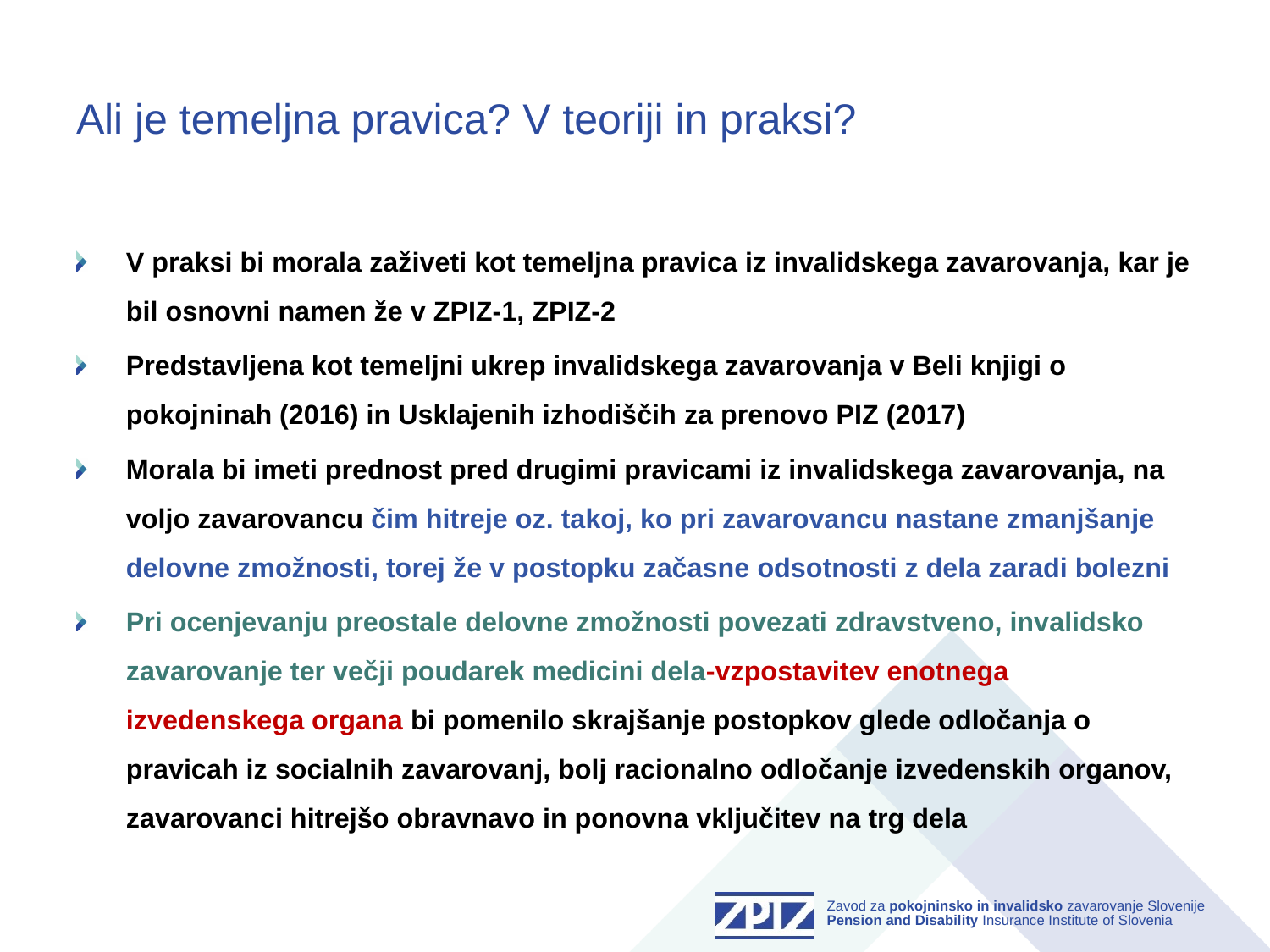

# Ali je temeljna pravica? V teoriji in praksi?
V praksi bi morala zaživeti kot temeljna pravica iz invalidskega zavarovanja, kar je bil osnovni namen že v ZPIZ-1, ZPIZ-2
Predstavljena kot temeljni ukrep invalidskega zavarovanja v Beli knjigi o pokojninah (2016) in Usklajenih izhodiščih za prenovo PIZ (2017)
Morala bi imeti prednost pred drugimi pravicami iz invalidskega zavarovanja, na voljo zavarovancu čim hitreje oz. takoj, ko pri zavarovancu nastane zmanjšanje delovne zmožnosti, torej že v postopku začasne odsotnosti z dela zaradi bolezni
Pri ocenjevanju preostale delovne zmožnosti povezati zdravstveno, invalidsko zavarovanje ter večji poudarek medicini dela-vzpostavitev enotnega izvedenskega organa bi pomenilo skrajšanje postopkov glede odločanja o pravicah iz socialnih zavarovanj, bolj racionalno odločanje izvedenskih organov, zavarovanci hitrejšo obravnavo in ponovna vključitev na trg dela